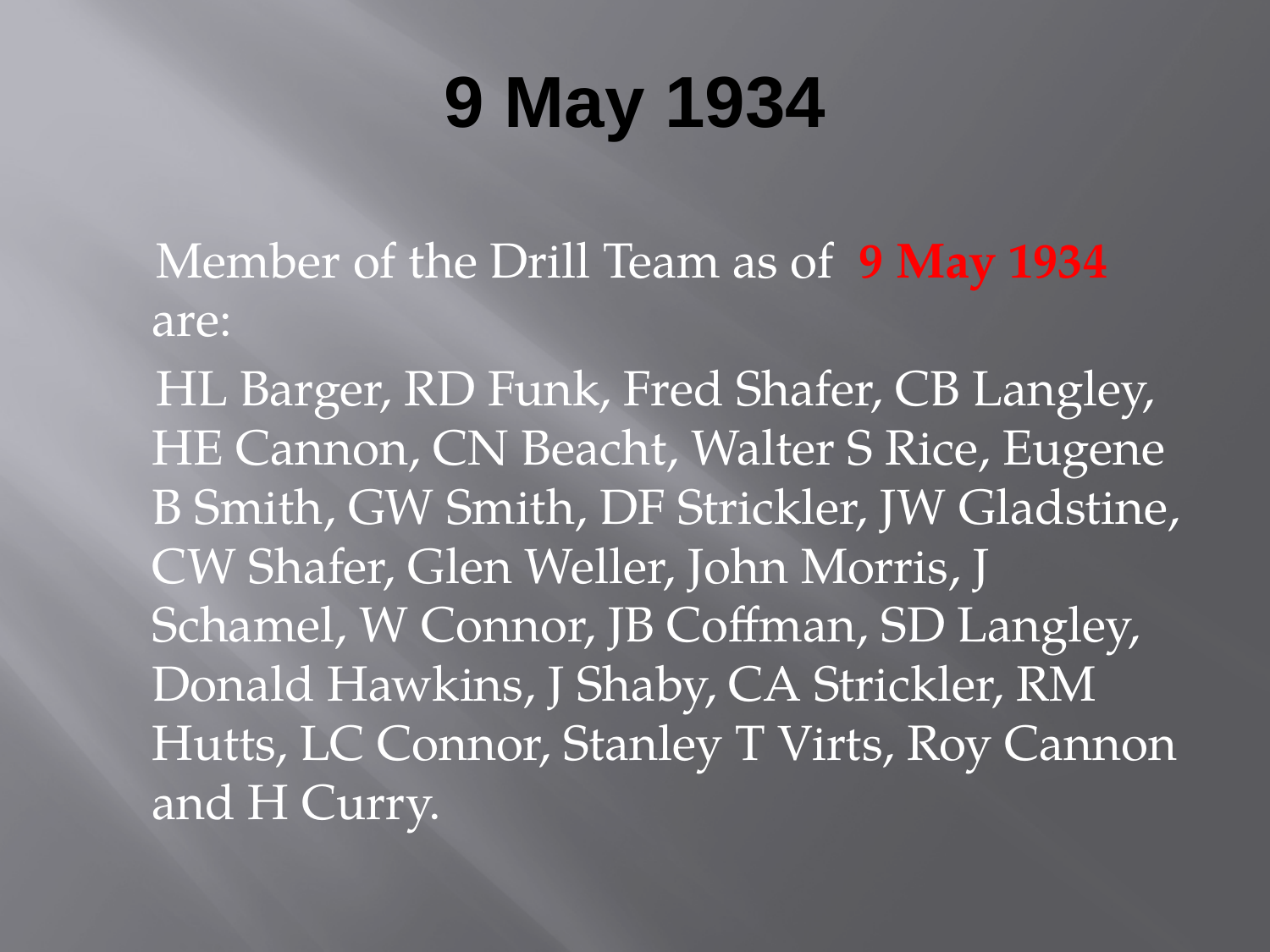

# 9 May 1934
     Member of the Drill Team as of  9 May 1934 are:
     HL Barger, RD Funk, Fred Shafer, CB Langley, HE Cannon, CN Beacht, Walter S Rice, Eugene B Smith, GW Smith, DF Strickler, JW Gladstine, CW Shafer, Glen Weller, John Morris, J Schamel, W Connor, JB Coffman, SD Langley, Donald Hawkins, J Shaby, CA Strickler, RM Hutts, LC Connor, Stanley T Virts, Roy Cannon and H Curry.